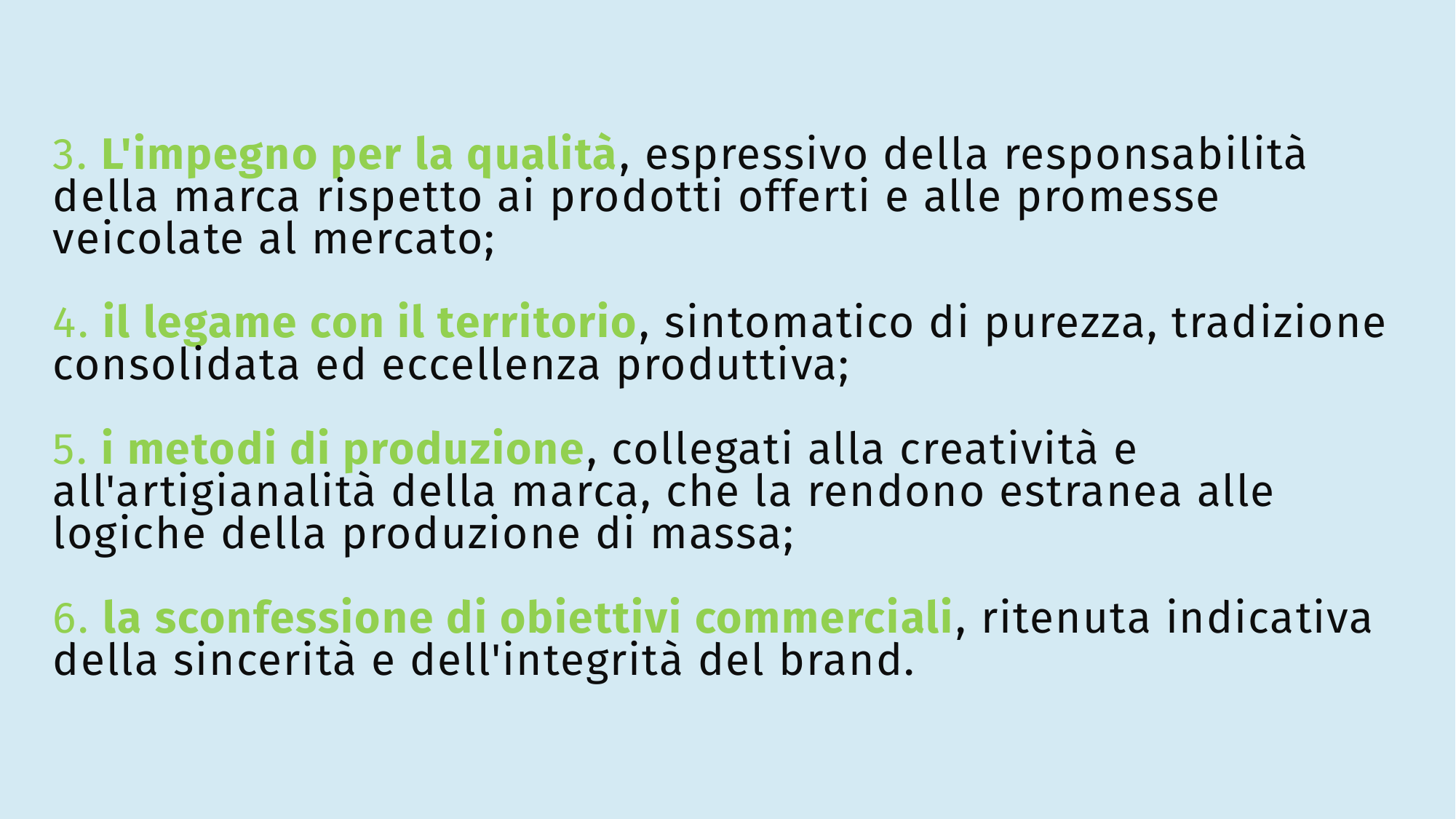

# 3. L'impegno per la qualità, espressivo della responsabilità della marca rispetto ai prodotti offerti e alle promesse veicolate al mercato; 4. il legame con il territorio, sintomatico di purezza, tradizione consolidata ed eccellenza produttiva; 5. i metodi di produzione, collegati alla creatività e all'artigianalità della marca, che la rendono estranea alle logiche della produzione di massa; 6. la sconfessione di obiettivi commerciali, ritenuta indicativa della sincerità e dell'integrità del brand.